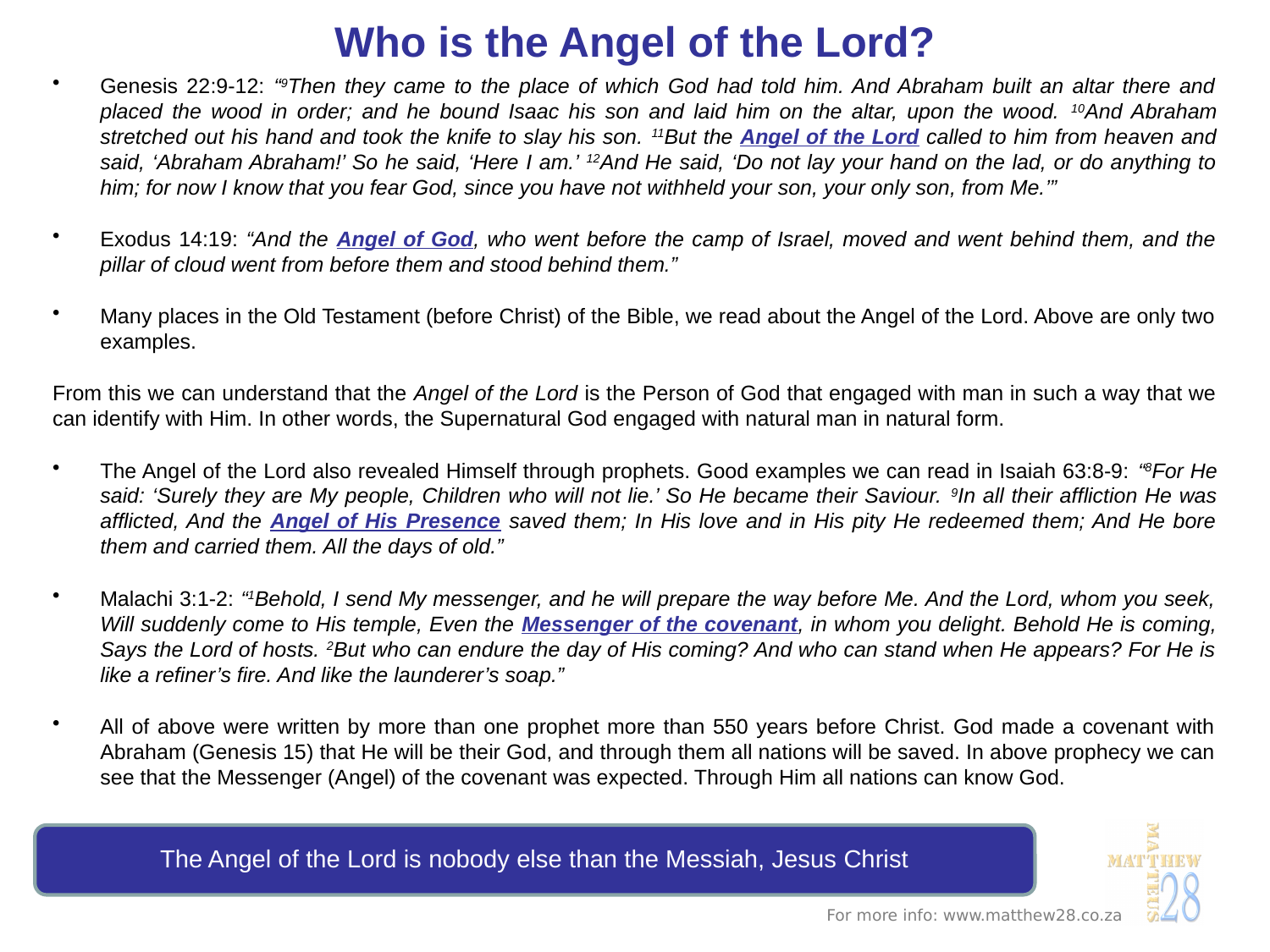

# Who is the Angel of the Lord?
Genesis 22:9-12: “9Then they came to the place of which God had told him. And Abraham built an altar there and placed the wood in order; and he bound Isaac his son and laid him on the altar, upon the wood. 10And Abraham stretched out his hand and took the knife to slay his son. 11But the Angel of the Lord called to him from heaven and said, ‘Abraham Abraham!’ So he said, ‘Here I am.’ 12And He said, ‘Do not lay your hand on the lad, or do anything to him; for now I know that you fear God, since you have not withheld your son, your only son, from Me.’”

Exodus 14:19: “And the Angel of God, who went before the camp of Israel, moved and went behind them, and the pillar of cloud went from before them and stood behind them.”

Many places in the Old Testament (before Christ) of the Bible, we read about the Angel of the Lord. Above are only two examples.

From this we can understand that the Angel of the Lord is the Person of God that engaged with man in such a way that we can identify with Him. In other words, the Supernatural God engaged with natural man in natural form.

The Angel of the Lord also revealed Himself through prophets. Good examples we can read in Isaiah 63:8-9: “8For He said: ‘Surely they are My people, Children who will not lie.’ So He became their Saviour. 9In all their affliction He was afflicted, And the Angel of His Presence saved them; In His love and in His pity He redeemed them; And He bore them and carried them. All the days of old.”

Malachi 3:1-2: “1Behold, I send My messenger, and he will prepare the way before Me. And the Lord, whom you seek, Will suddenly come to His temple, Even the Messenger of the covenant, in whom you delight. Behold He is coming, Says the Lord of hosts. 2But who can endure the day of His coming? And who can stand when He appears? For He is like a refiner’s fire. And like the launderer’s soap.”

All of above were written by more than one prophet more than 550 years before Christ. God made a covenant with Abraham (Genesis 15) that He will be their God, and through them all nations will be saved. In above prophecy we can see that the Messenger (Angel) of the covenant was expected. Through Him all nations can know God.
The Angel of the Lord is nobody else than the Messiah, Jesus Christ
For more info: www.matthew28.co.za